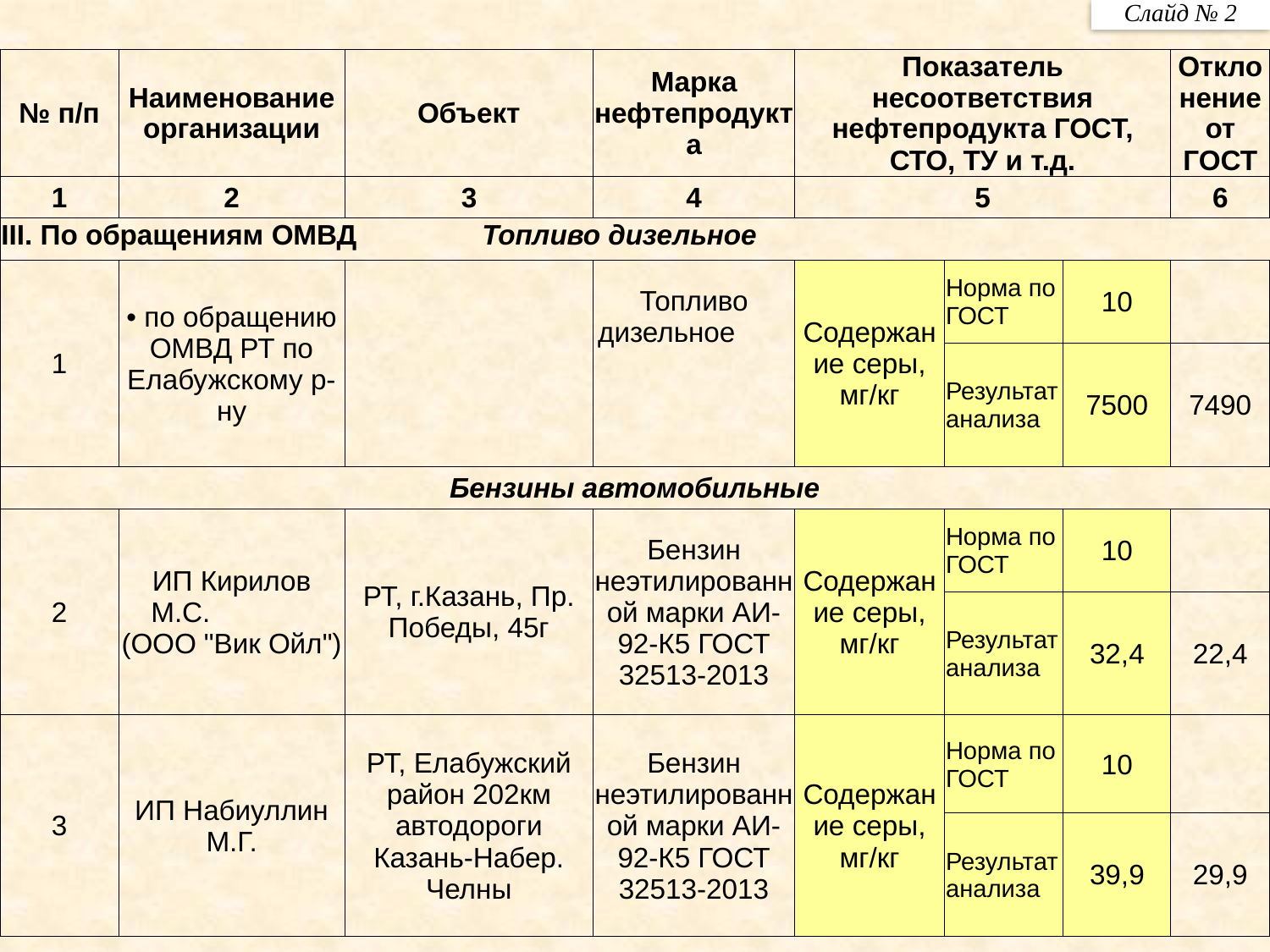

Слайд № 2

| № п/п | Наименование организации | Объект | Марка нефтепродукта | Показатель несоответствия нефтепродукта ГОСТ, СТО, ТУ и т.д. |  |  | Отклонение от ГОСТ |
| --- | --- | --- | --- | --- | --- | --- | --- |
| 1 | 2 | 3 | 4 | 5 |  |  | 6 |
| III. По обращениям ОМВД Топливо дизельное |  |  |  |  |  |  |  |
| 1 | • по обращению ОМВД РТ по Елабужскому р-ну |  | Топливо дизельное | Содержание серы, мг/кг | Норма по ГОСТ | 10 |  |
|  |  |  |  |  | Результат анализа | 7500 | 7490 |
| Бензины автомобильные |  |  |  |  |  |  |  |
| 2 | ИП Кирилов М.С. (ООО "Вик Ойл") | РТ, г.Казань, Пр. Победы, 45г | Бензин неэтилированной марки АИ-92-К5 ГОСТ 32513-2013 | Содержание серы, мг/кг | Норма по ГОСТ | 10 |  |
|  |  |  |  |  | Результат анализа | 32,4 | 22,4 |
| 3 | ИП Набиуллин М.Г. | РТ, Елабужский район 202км автодороги Казань-Набер. Челны | Бензин неэтилированной марки АИ-92-К5 ГОСТ 32513-2013 | Содержание серы, мг/кг | Норма по ГОСТ | 10 |  |
|  |  |  |  |  | Результат анализа | 39,9 | 29,9 |